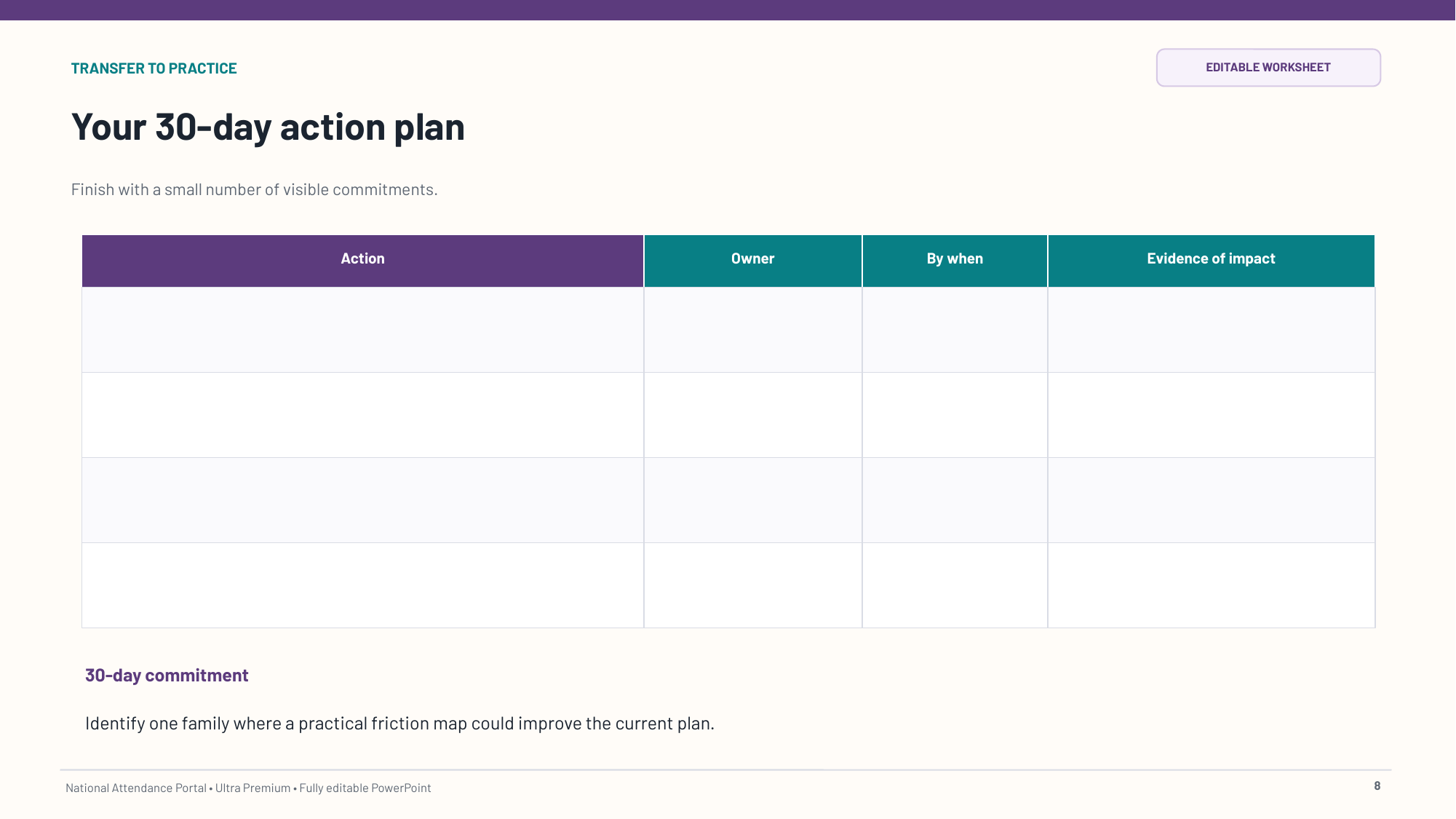

EDITABLE WORKSHEET
TRANSFER TO PRACTICE
Your 30-day action plan
Finish with a small number of visible commitments.

Action
Owner
By when
Evidence of impact

30-day commitment
Identify one family where a practical friction map could improve the current plan.

8
National Attendance Portal • Ultra Premium • Fully editable PowerPoint